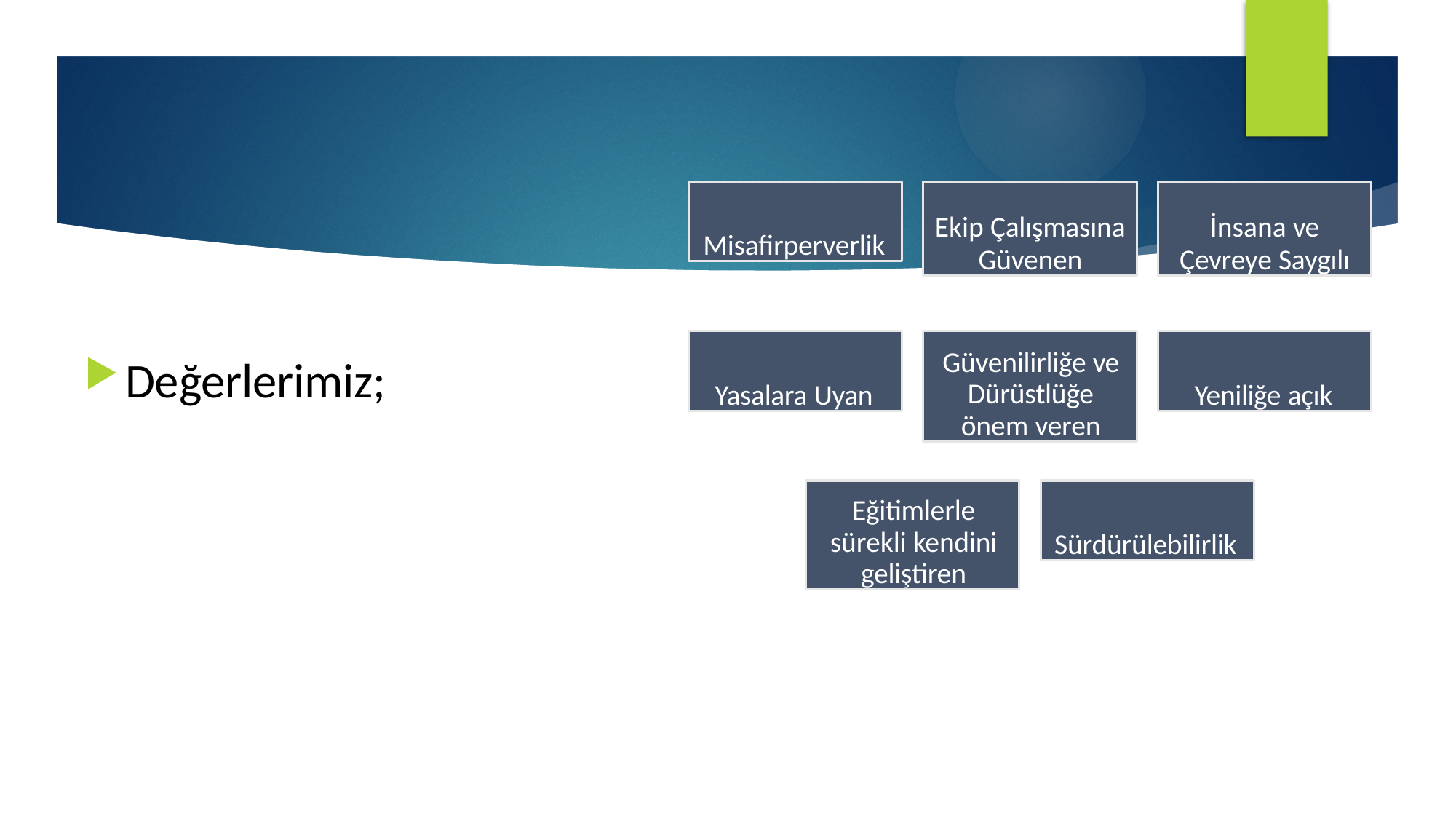

Misafirperverlik
Ekip Çalışmasına
Güvenen
İnsana ve
Çevreye Saygılı

Yasalara Uyan
Güvenilirliğe ve Dürüstlüğe önem veren

Yeniliğe açık
Değerlerimiz;

Eğitimlerle sürekli kendini geliştiren

Sürdürülebilirlik